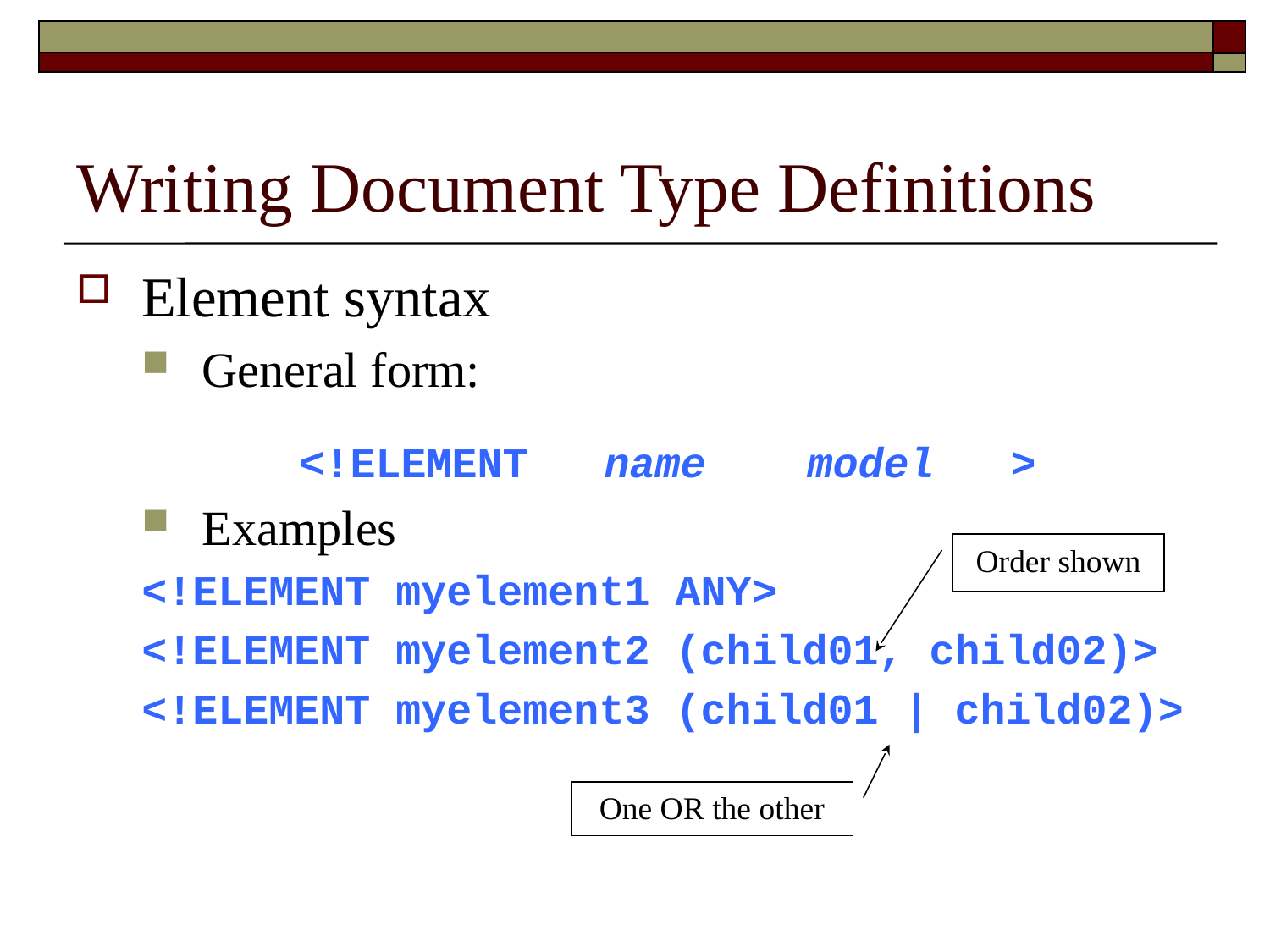

# Writing Document Type Definitions
Element syntax
General form:

<!ELEMENT   name    model   >
Examples
<!ELEMENT myelement1 ANY>
<!ELEMENT myelement2 (child01, child02)>
<!ELEMENT myelement3 (child01 | child02)>
Order shown
One OR the other